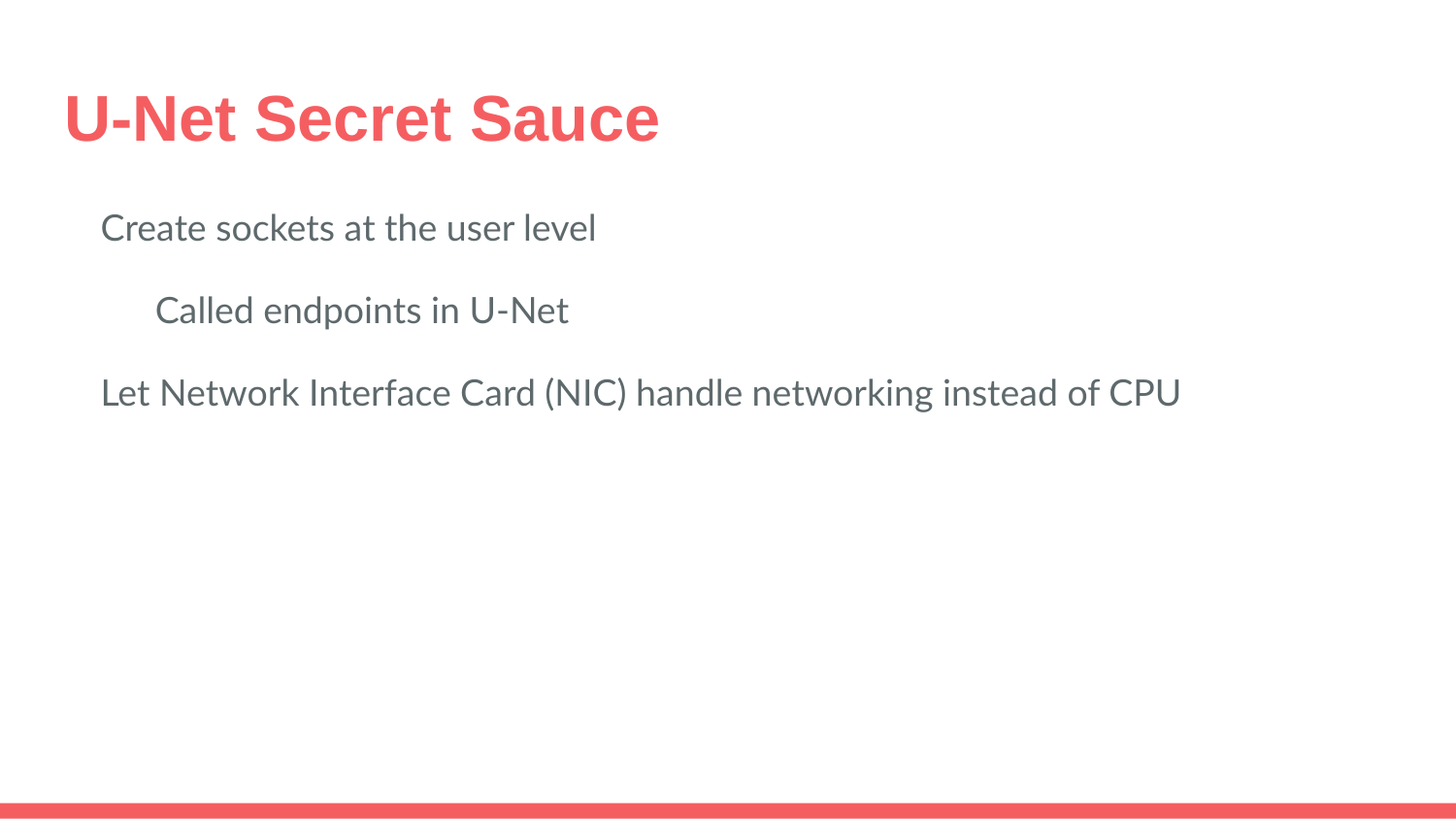

# U-Net Secret Sauce
Create sockets at the user level
Called endpoints in U-Net
Let Network Interface Card (NIC) handle networking instead of CPU